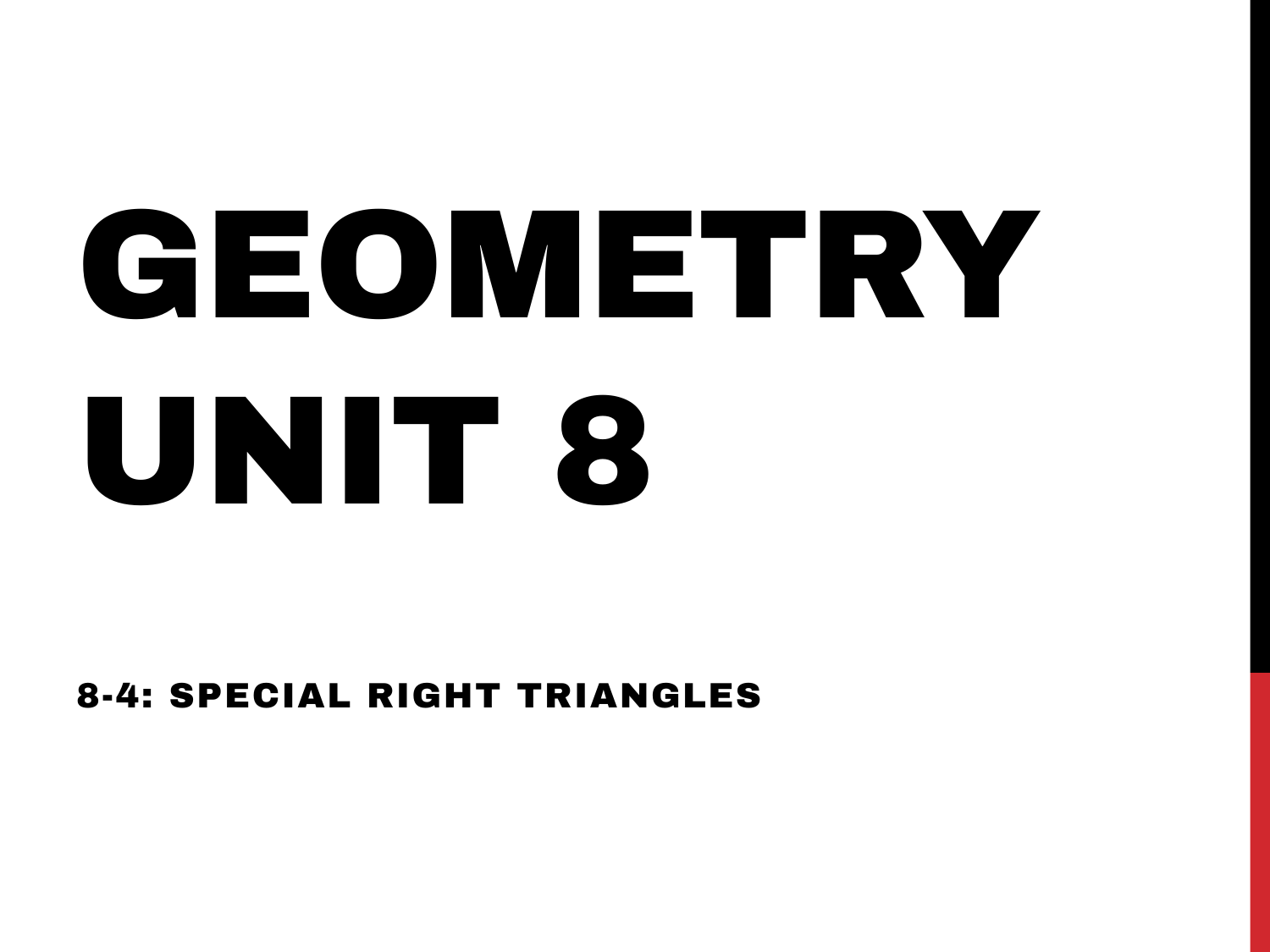

# Geometry Unit 8
8-4: Special Right Triangles